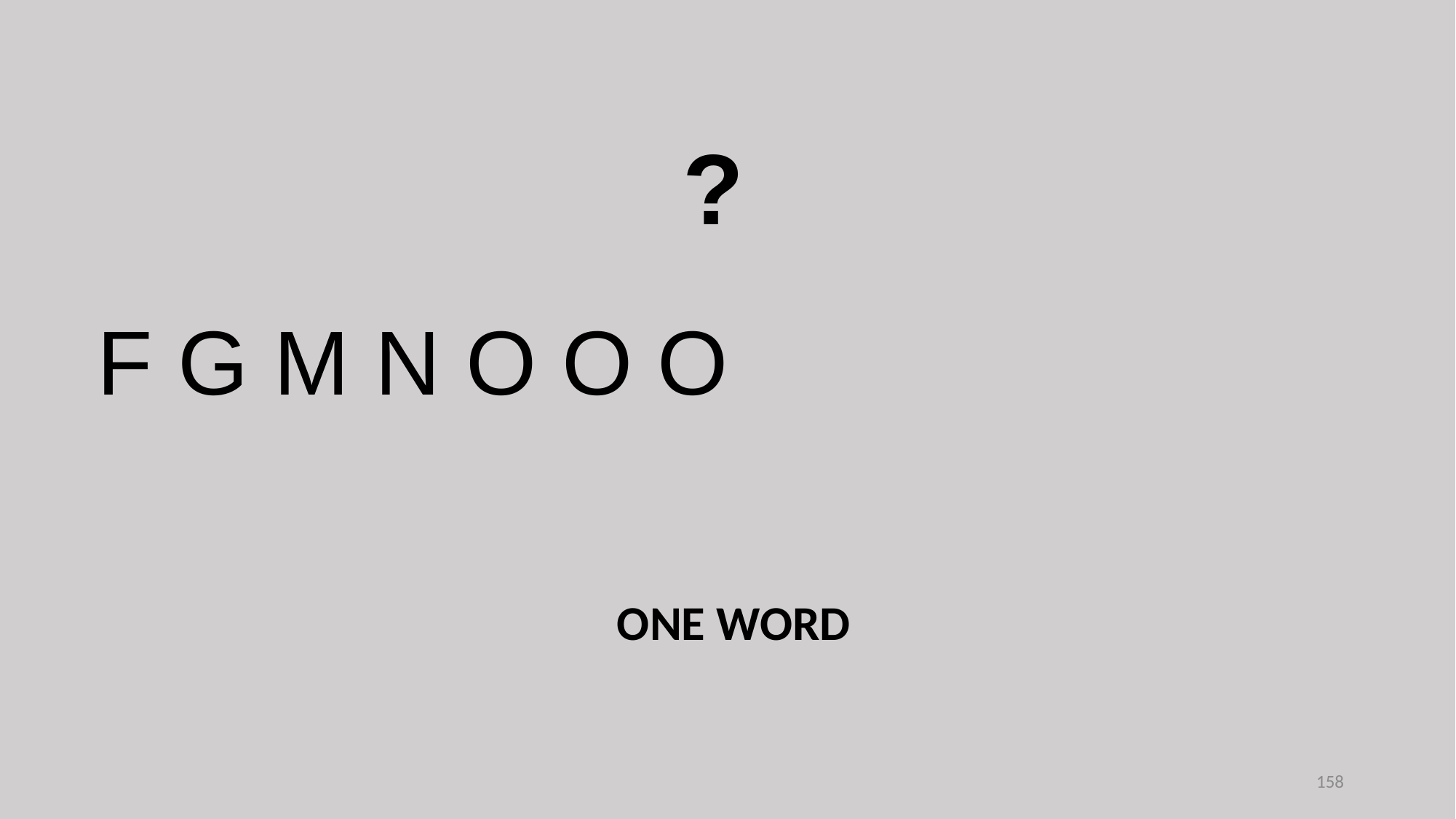

?
F G M N O O O
ONE WORD
158